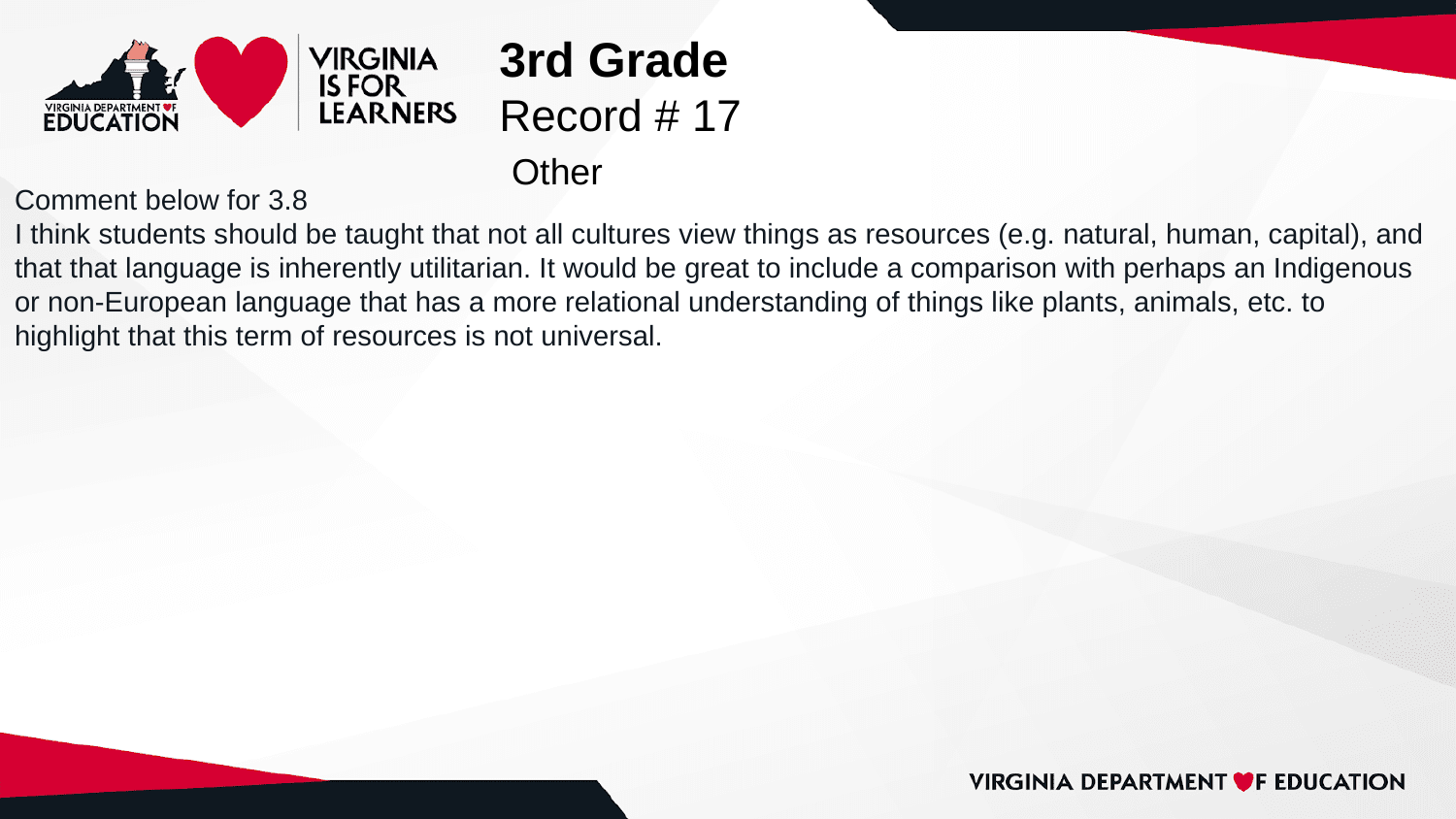

# 3rd Grade
Record # 17
 Other
Comment below for 3.8
I think students should be taught that not all cultures view things as resources (e.g. natural, human, capital), and that that language is inherently utilitarian. It would be great to include a comparison with perhaps an Indigenous or non-European language that has a more relational understanding of things like plants, animals, etc. to highlight that this term of resources is not universal.